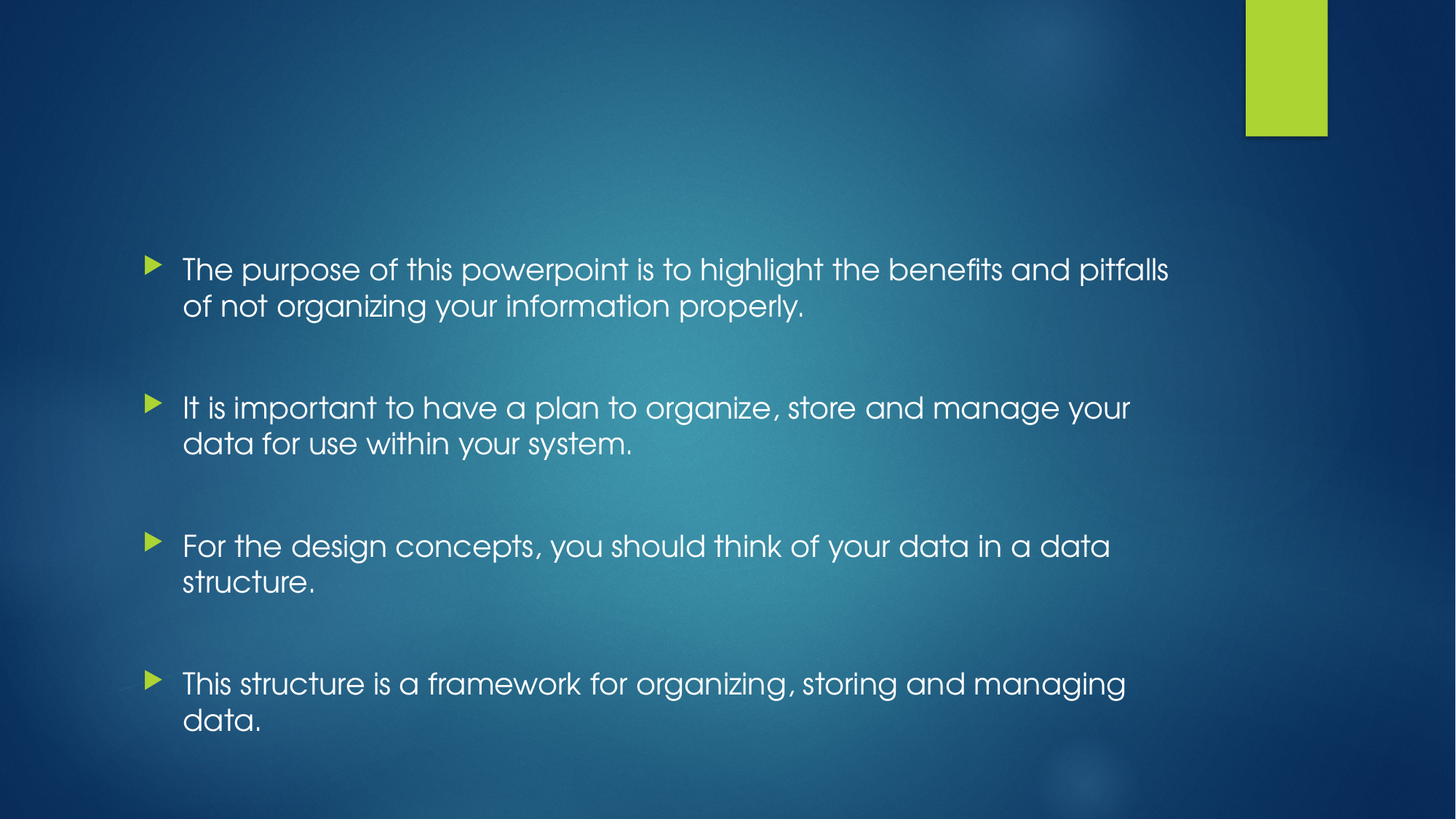

#
The purpose of this powerpoint is to highlight the benefits and pitfalls of not organizing your information properly.

It is important to have a plan to organize, store and manage your data for use within your system.

For the design concepts, you should think of your data in a data structure.

This structure is a framework for organizing, storing and managing data.